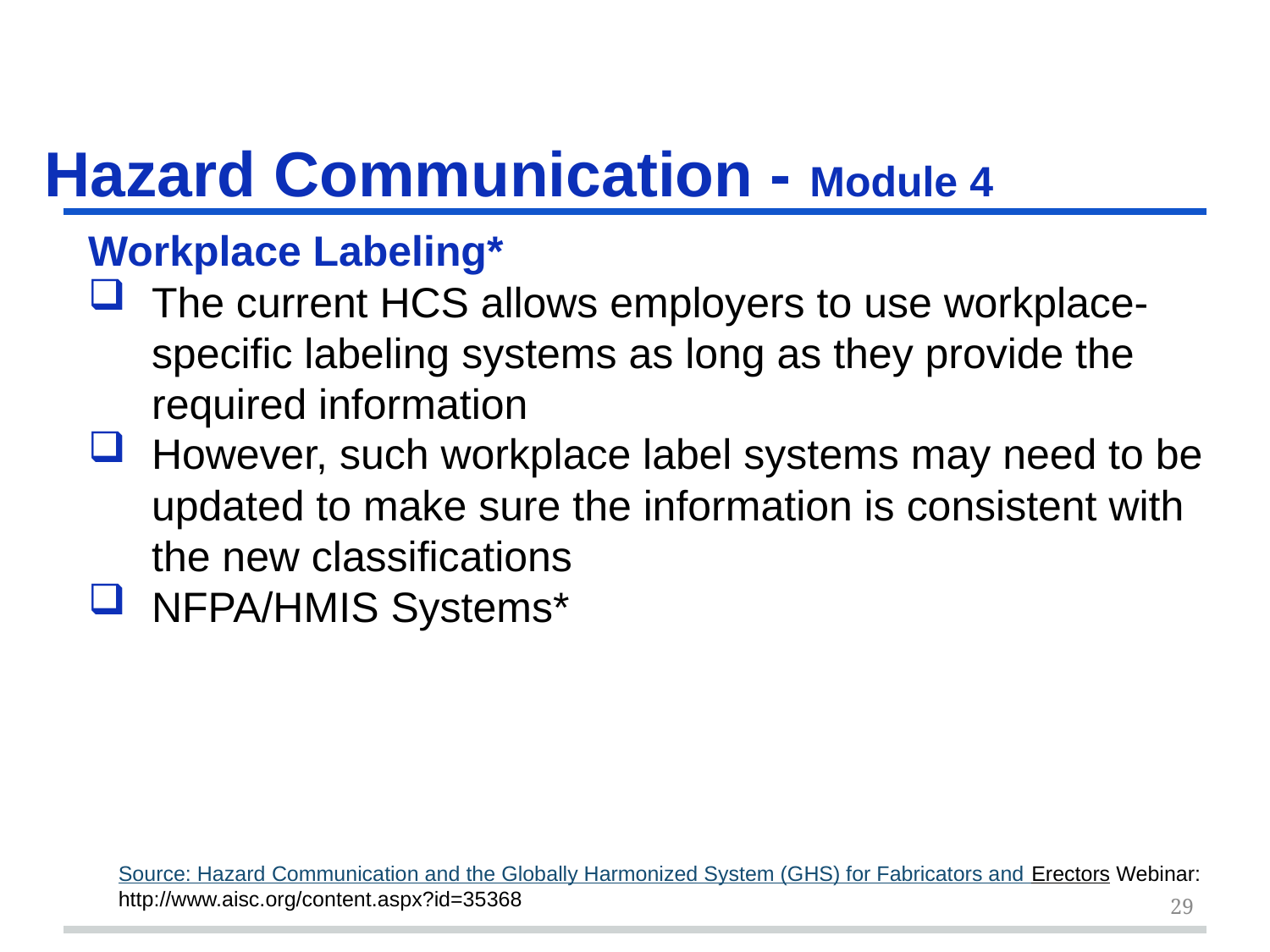

# Hazard Communication - Module 4
Workplace Labeling*
The current HCS allows employers to use workplace-specific labeling systems as long as they provide the required information
However, such workplace label systems may need to be updated to make sure the information is consistent with the new classifications
NFPA/HMIS Systems*

Source: Hazard Communication and the Globally Harmonized System (GHS) for Fabricators and Erectors Webinar: http://www.aisc.org/content.aspx?id=35368
29